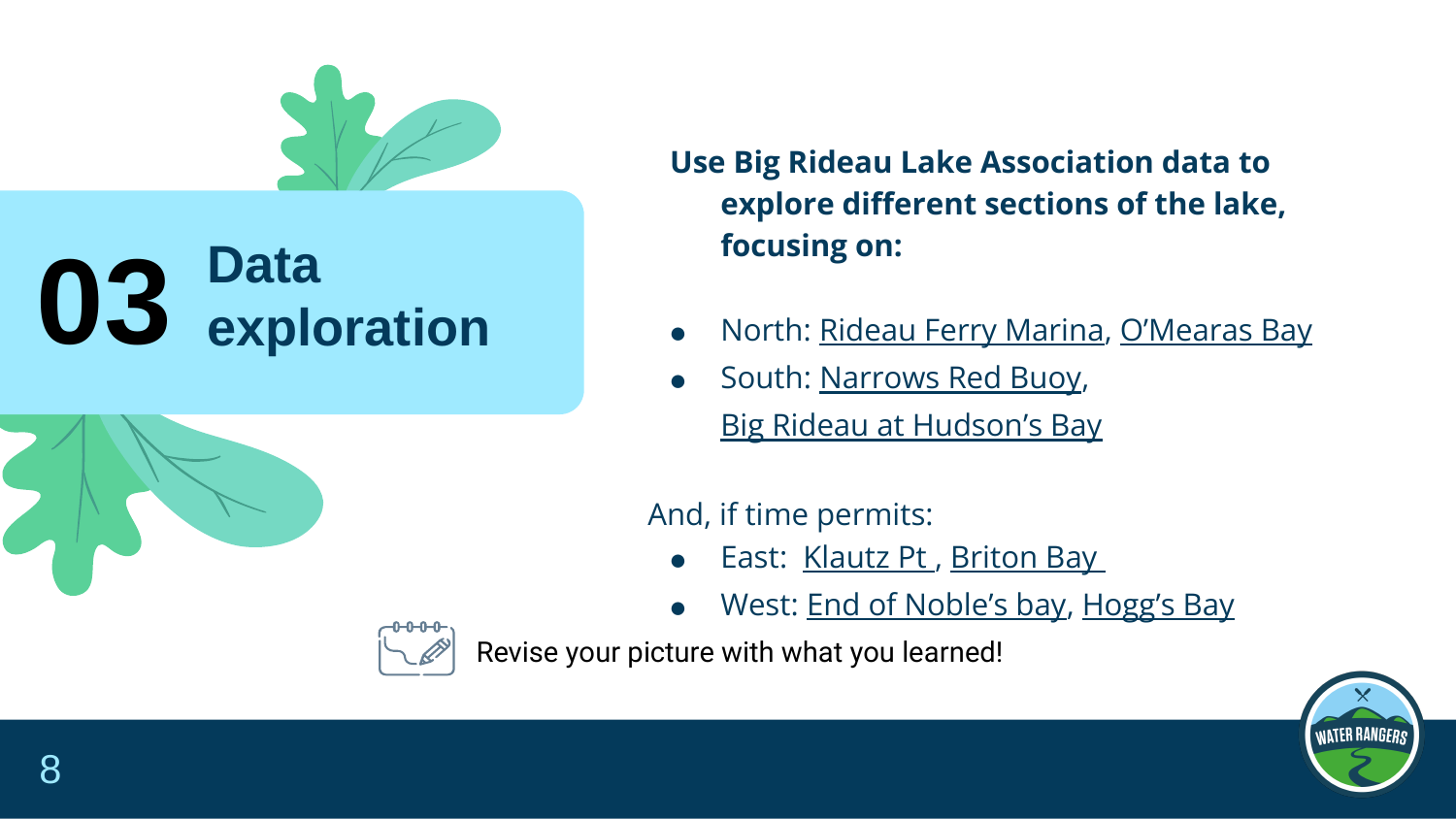

Use Big Rideau Lake Association data to explore different sections of the lake, focusing on:

North: Rideau Ferry Marina, O’Mearas Bay
South: Narrows Red Buoy, Big Rideau at Hudson’s Bay

And, if time permits:
East:  Klautz Pt , Briton Bay
West: End of Noble’s bay, Hogg’s Bay

03
Data exploration

Revise your picture with what you learned!